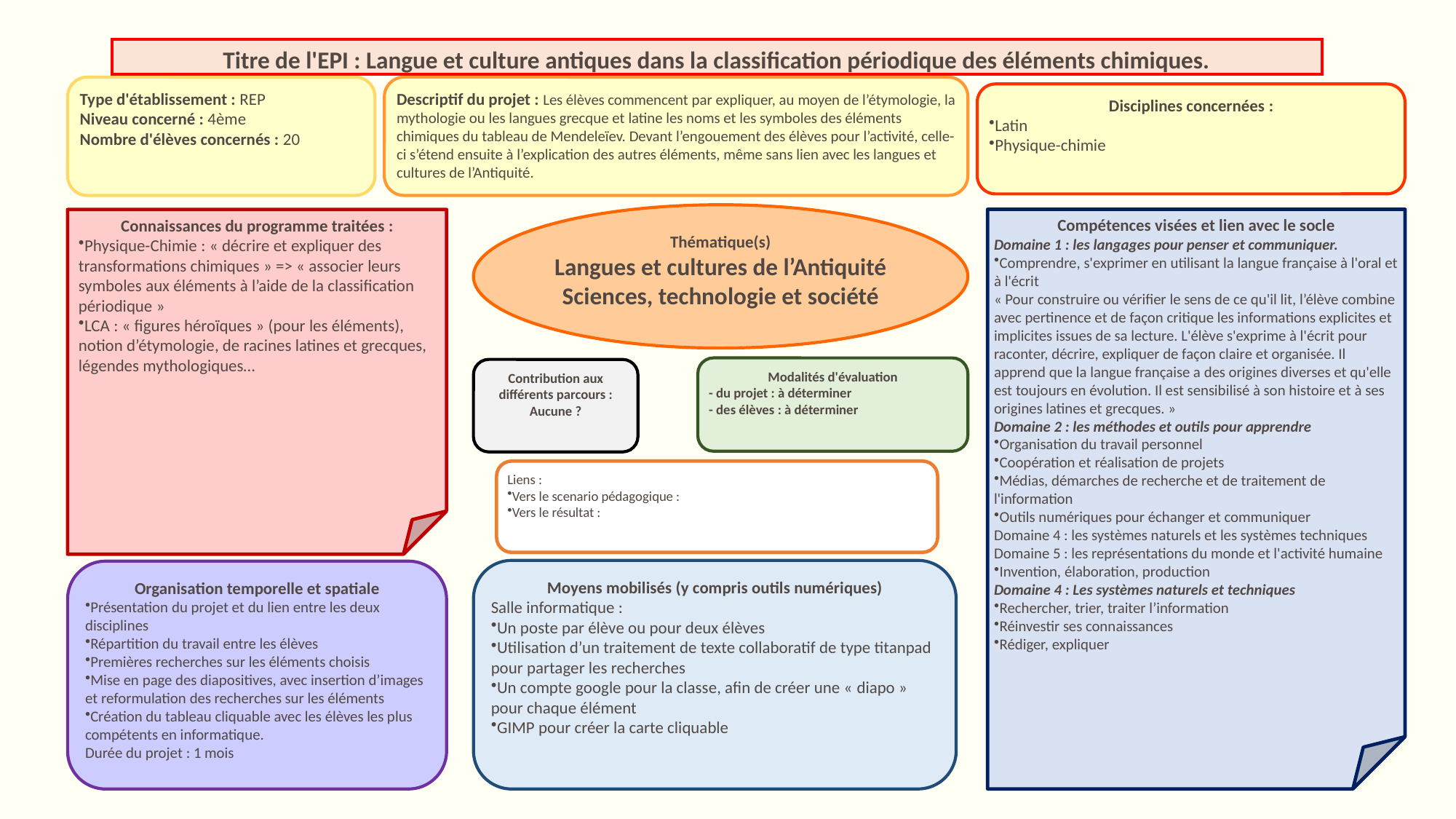

Titre de l'EPI : Langue et culture antiques dans la classification périodique des éléments chimiques.

Type d'établissement : REP
Niveau concerné : 4ème
Nombre d'élèves concernés : 20
Descriptif du projet : Les élèves commencent par expliquer, au moyen de l’étymologie, la mythologie ou les langues grecque et latine les noms et les symboles des éléments chimiques du tableau de Mendeleïev. Devant l’engouement des élèves pour l’activité, celle-ci s’étend ensuite à l’explication des autres éléments, même sans lien avec les langues et cultures de l’Antiquité.
Disciplines concernées :
Latin
Physique-chimie
Thématique(s)
Langues et cultures de l’Antiquité
Sciences, technologie et société
Compétences visées et lien avec le socle
Domaine 1 : les langages pour penser et communiquer.
Comprendre, s'exprimer en utilisant la langue française à l'oral et à l'écrit
« Pour construire ou vérifier le sens de ce qu'il lit, l’élève combine avec pertinence et de façon critique les informations explicites et implicites issues de sa lecture. L'élève s'exprime à l'écrit pour raconter, décrire, expliquer de façon claire et organisée. Il apprend que la langue française a des origines diverses et qu'elle est toujours en évolution. Il est sensibilisé à son histoire et à ses origines latines et grecques. »
Domaine 2 : les méthodes et outils pour apprendre
Organisation du travail personnel
Coopération et réalisation de projets
Médias, démarches de recherche et de traitement de l'information
Outils numériques pour échanger et communiquer
Domaine 4 : les systèmes naturels et les systèmes techniques
Domaine 5 : les représentations du monde et l'activité humaine
Invention, élaboration, production
Domaine 4 : Les systèmes naturels et techniques
Rechercher, trier, traiter l’information
Réinvestir ses connaissances
Rédiger, expliquer

Connaissances du programme traitées :
Physique-Chimie : « décrire et expliquer des transformations chimiques » => « associer leurs symboles aux éléments à l’aide de la classification périodique »
LCA : « figures héroïques » (pour les éléments), notion d’étymologie, de racines latines et grecques, légendes mythologiques…
Modalités d'évaluation
- du projet : à déterminer
- des élèves : à déterminer
Contribution aux différents parcours :
Aucune ?

Liens :
Vers le scenario pédagogique :
Vers le résultat :
Moyens mobilisés (y compris outils numériques)
Salle informatique :
Un poste par élève ou pour deux élèves
Utilisation d’un traitement de texte collaboratif de type titanpad pour partager les recherches
Un compte google pour la classe, afin de créer une « diapo » pour chaque élément
GIMP pour créer la carte cliquable
Organisation temporelle et spatiale
Présentation du projet et du lien entre les deux disciplines
Répartition du travail entre les élèves
Premières recherches sur les éléments choisis
Mise en page des diapositives, avec insertion d’images et reformulation des recherches sur les éléments
Création du tableau cliquable avec les élèves les plus compétents en informatique.
Durée du projet : 1 mois